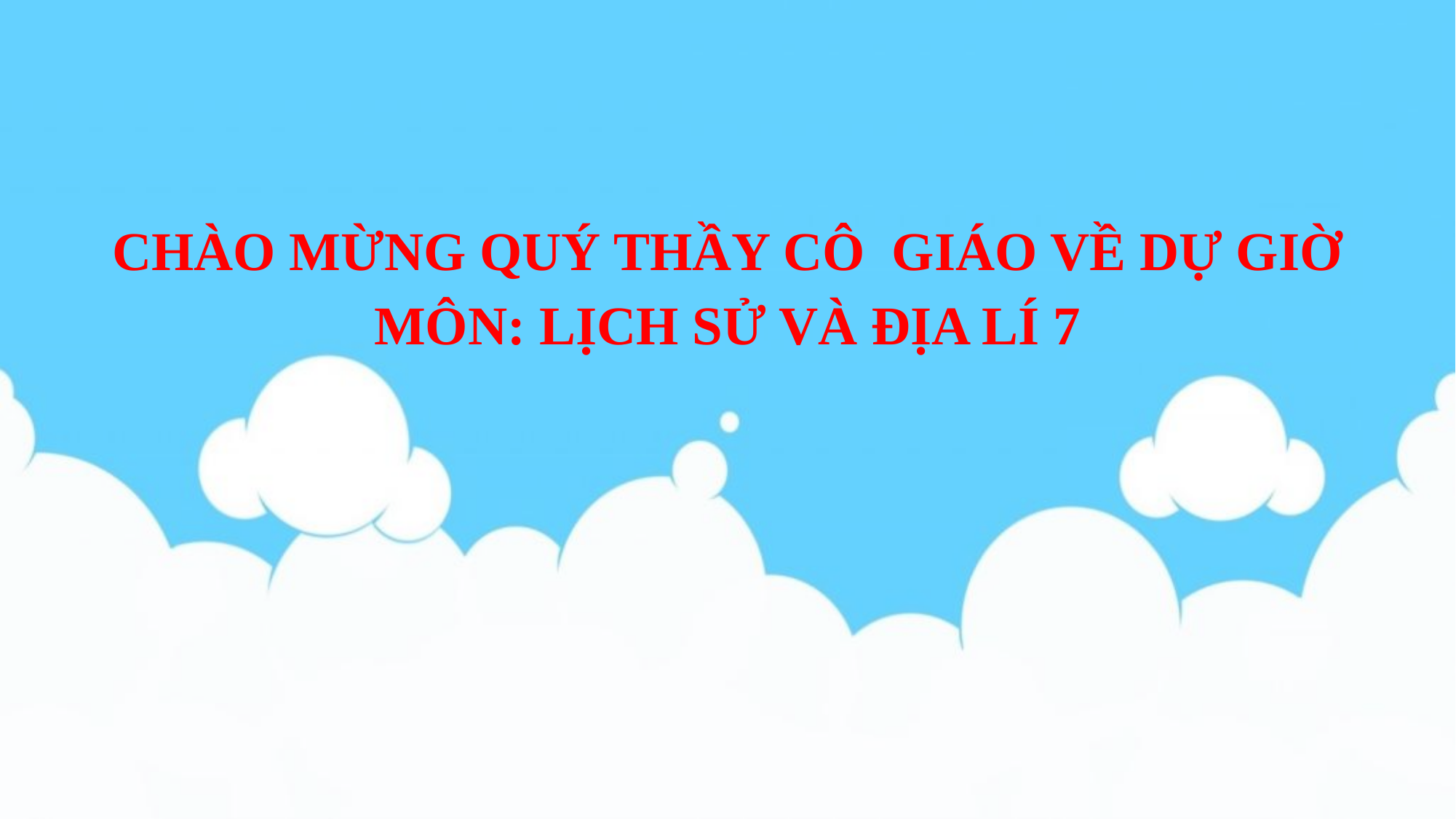

CHÀO MỪNG QUÝ THẦY CÔ  GIÁO VỀ DỰ GIỜ
MÔN: LỊCH SỬ VÀ ĐỊA LÍ 7